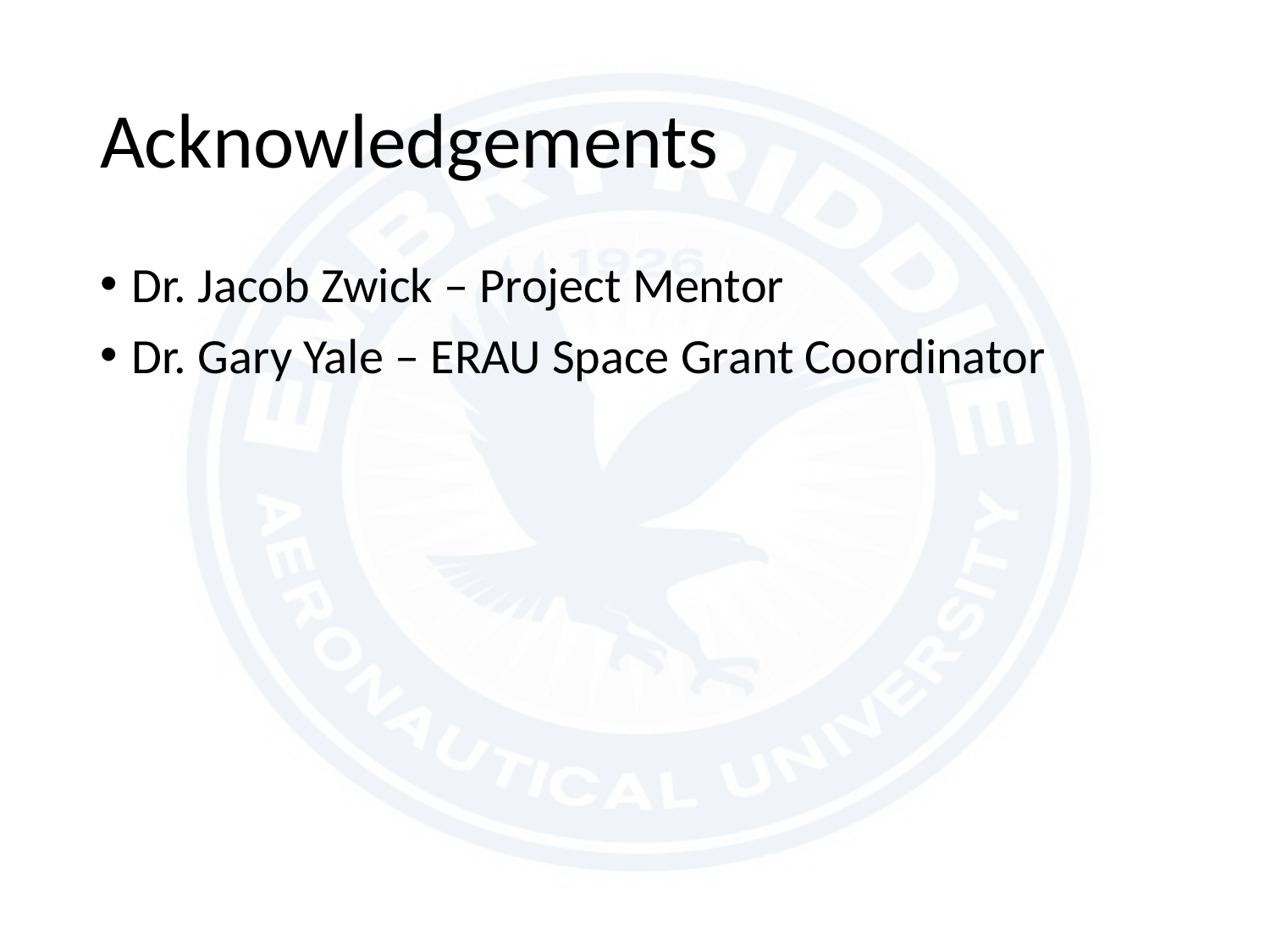

# Acknowledgements
Dr. Jacob Zwick – Project Mentor
Dr. Gary Yale – ERAU Space Grant Coordinator